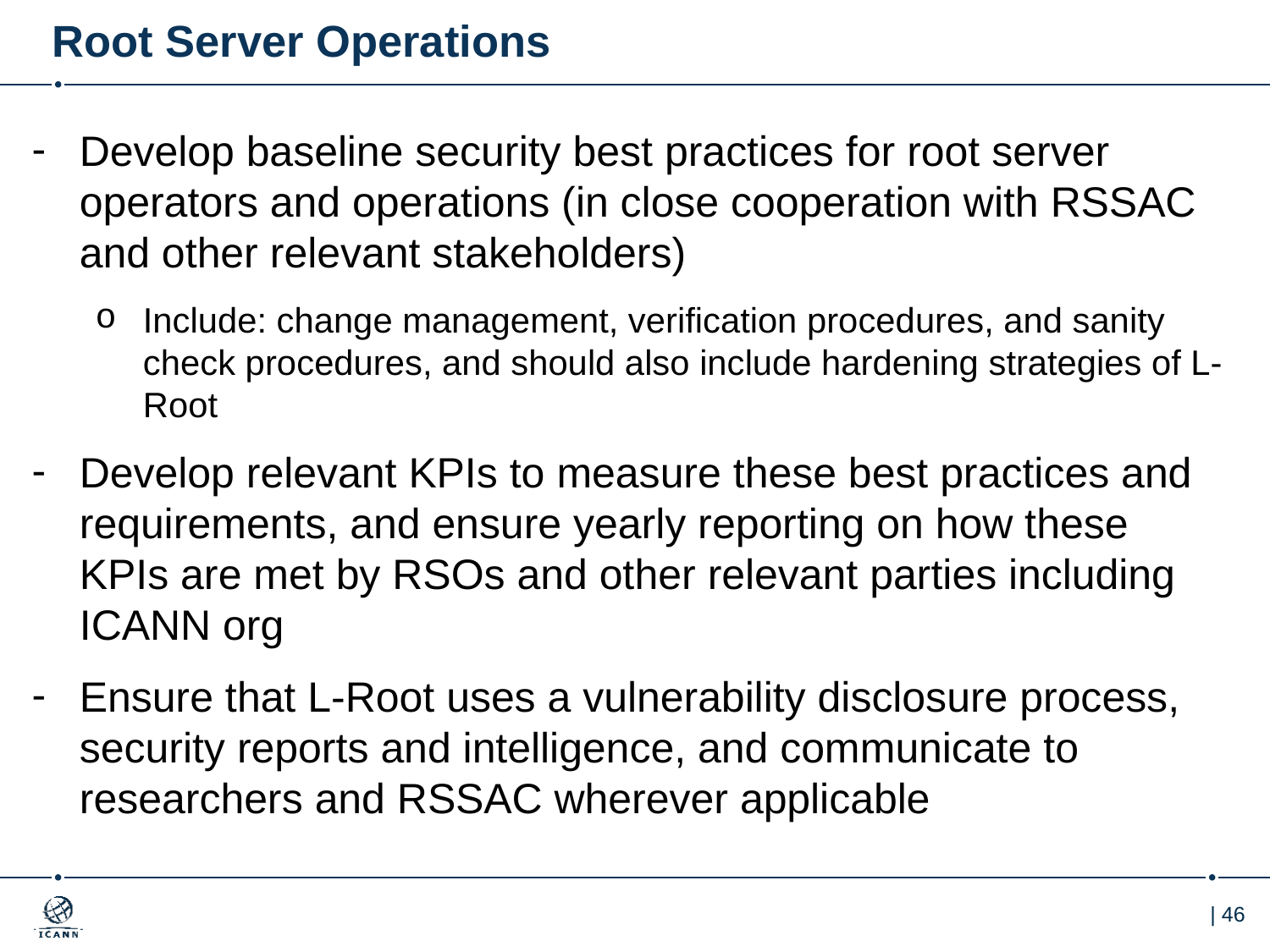

# Root Server Operations
Develop baseline security best practices for root server operators and operations (in close cooperation with RSSAC and other relevant stakeholders)
Include: change management, verification procedures, and sanity check procedures, and should also include hardening strategies of L-Root
Develop relevant KPIs to measure these best practices and requirements, and ensure yearly reporting on how these KPIs are met by RSOs and other relevant parties including ICANN org
Ensure that L-Root uses a vulnerability disclosure process, security reports and intelligence, and communicate to researchers and RSSAC wherever applicable